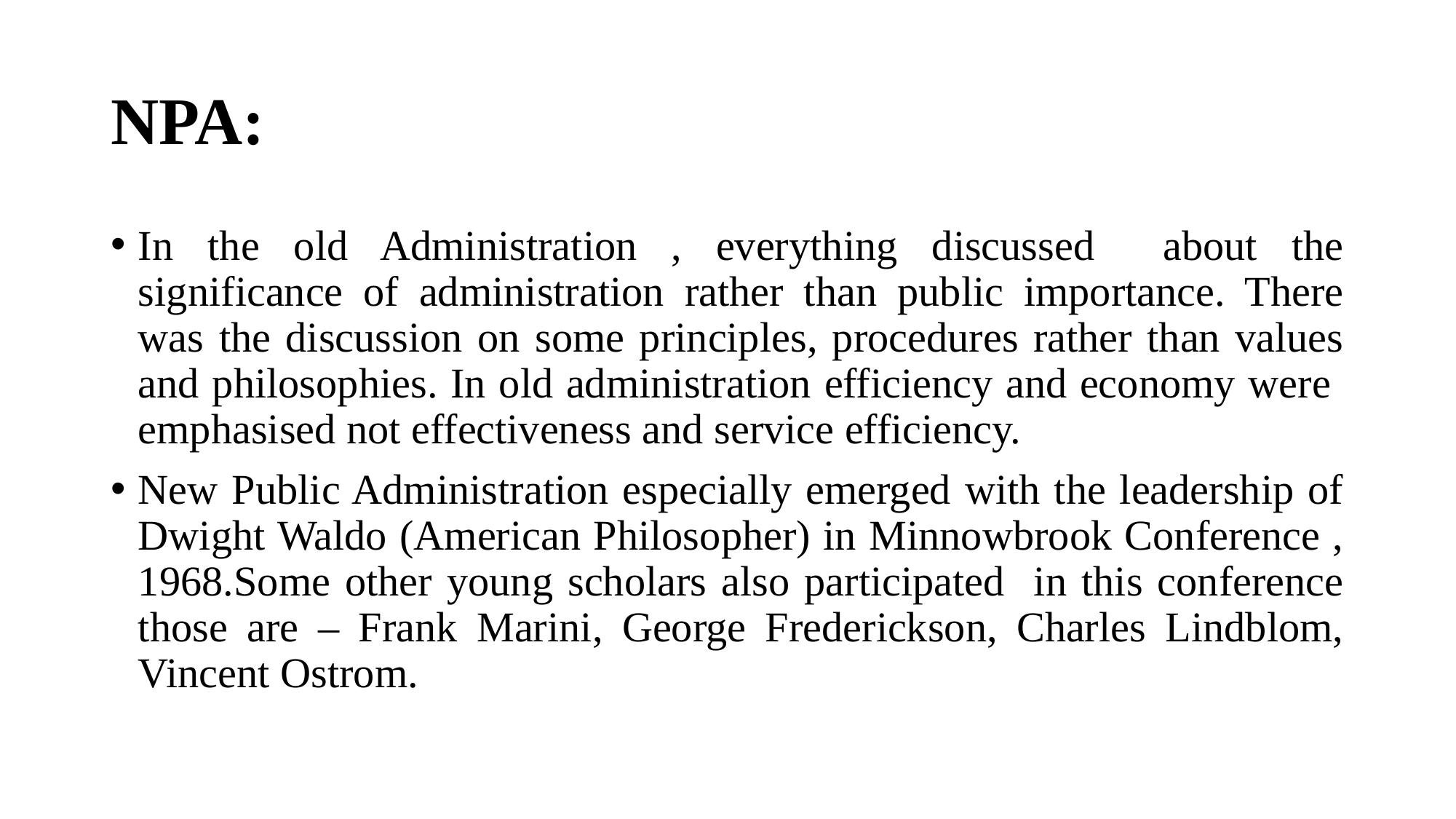

# NPA:
In the old Administration , everything discussed  about the significance of administration rather than public importance. There was the discussion on some principles, procedures rather than values and philosophies. In old administration efficiency and economy were  emphasised not effectiveness and service efficiency.
New Public Administration especially emerged with the leadership of Dwight Waldo (American Philosopher) in Minnowbrook Conference , 1968.Some other young scholars also participated  in this conference those are – Frank Marini, George Frederickson, Charles Lindblom, Vincent Ostrom.